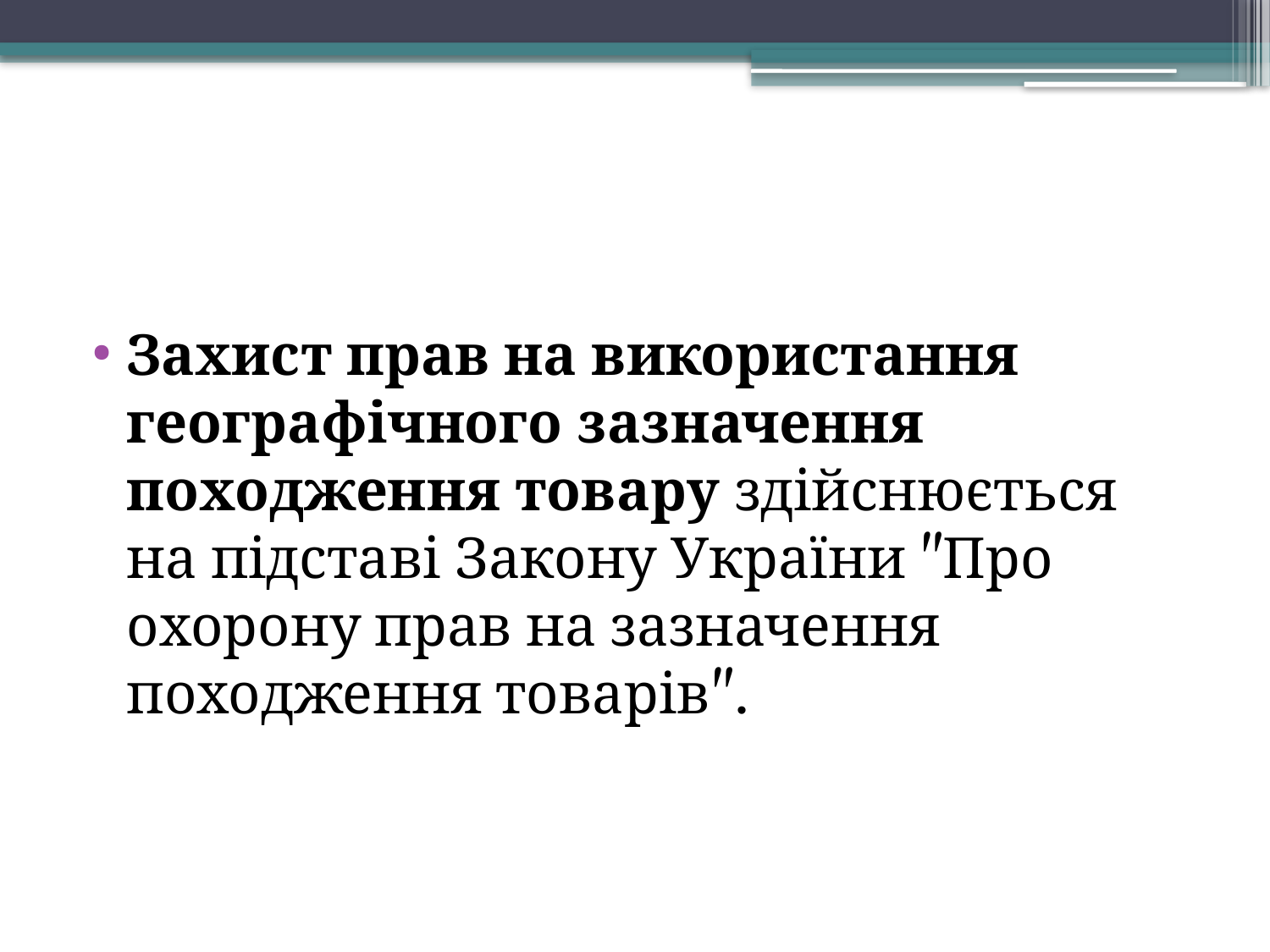

Захист прав на використання географічного зазначення походження товару здійснюється на підставі Закону України "Про охорону прав на зазначення походження товарів".